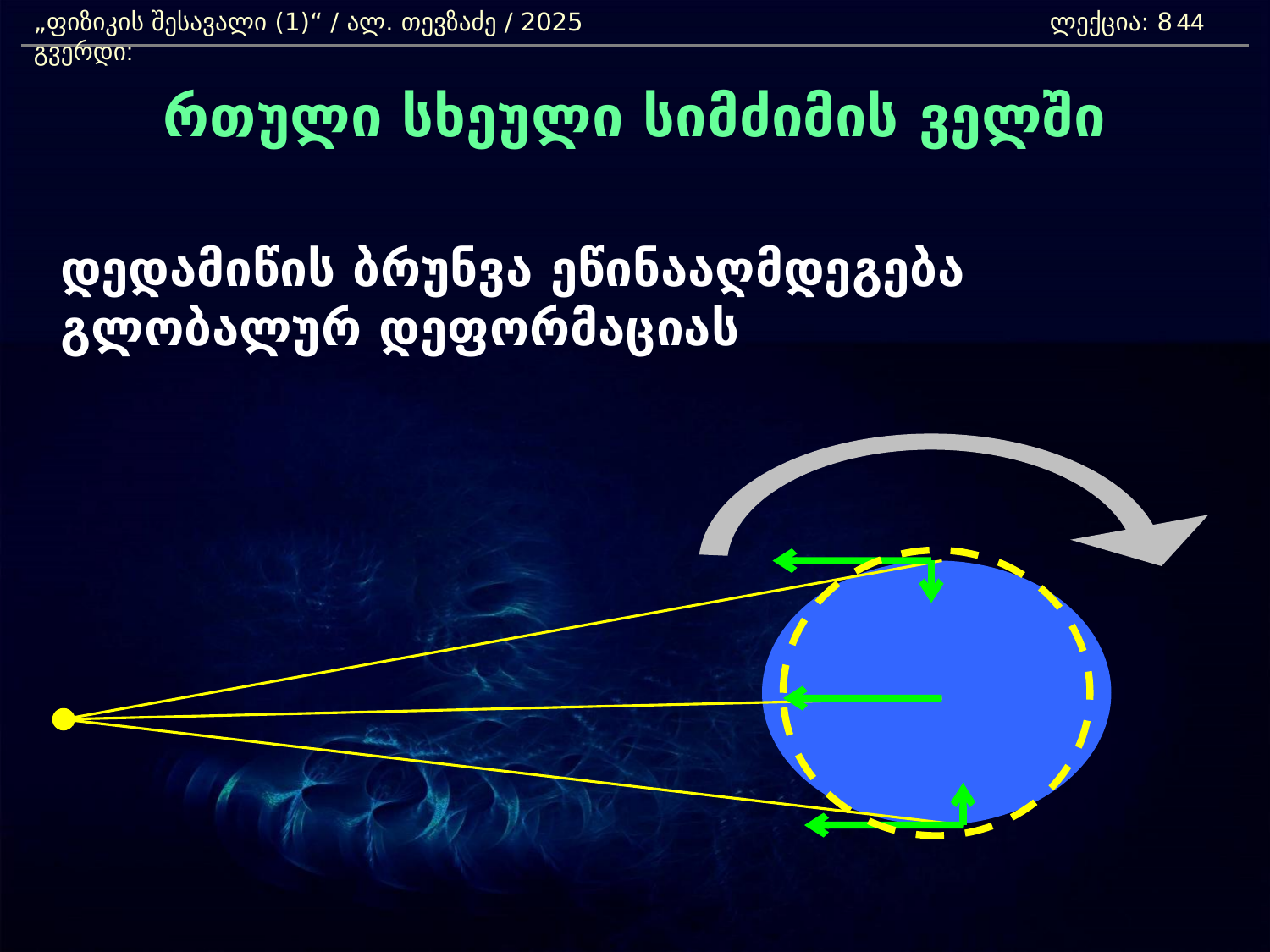

„ფიზიკის შესავალი (1)“ / ალ. თევზაძე / 2025 				ლექცია: 8	    გვერდი:
44
რთული სხეული სიმძიმის ველში

	დედამიწის ბრუნვა ეწინააღმდეგება გლობალურ დეფორმაციას